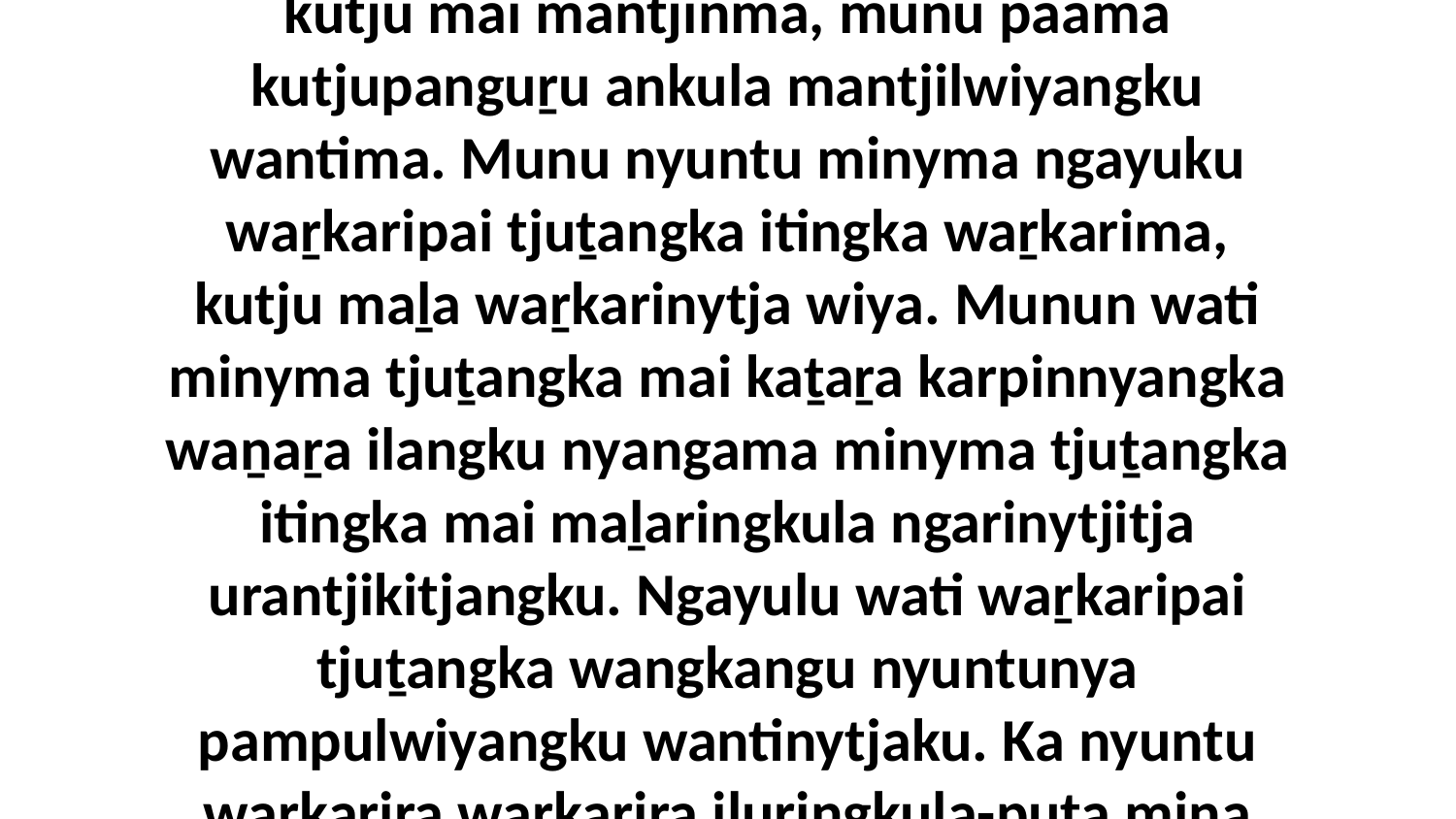

8-9 Ka wati Pawatjanya Ruthalakutu ma-pitjangu munu ngaḻṯunytjungku wangkangu, “Awa! Nyuntu-puṯa ngayuku paamanguṟu kutju mai mantjinma, munu paama kutjupanguṟu ankula mantjilwiyangku wantima. Munu nyuntu minyma ngayuku waṟkaripai tjuṯangka itingka waṟkarima, kutju maḻa waṟkarinytja wiya. Munun wati minyma tjuṯangka mai kaṯaṟa karpinnyangka waṉaṟa ilangku nyangama minyma tjuṯangka itingka mai maḻaringkula ngarinytjitja urantjikitjangku. Ngayulu wati waṟkaripai tjuṯangka wangkangu nyuntunya pampulwiyangku wantinytjaku. Ka nyuntu waṟkarira waṟkarira iluringkula-puṯa mina nyaratja tjikinma panya ngayuku wati waṟkaripai tjuṯangku nyara tjutiṟa pitingka tjunkunytjitja.”